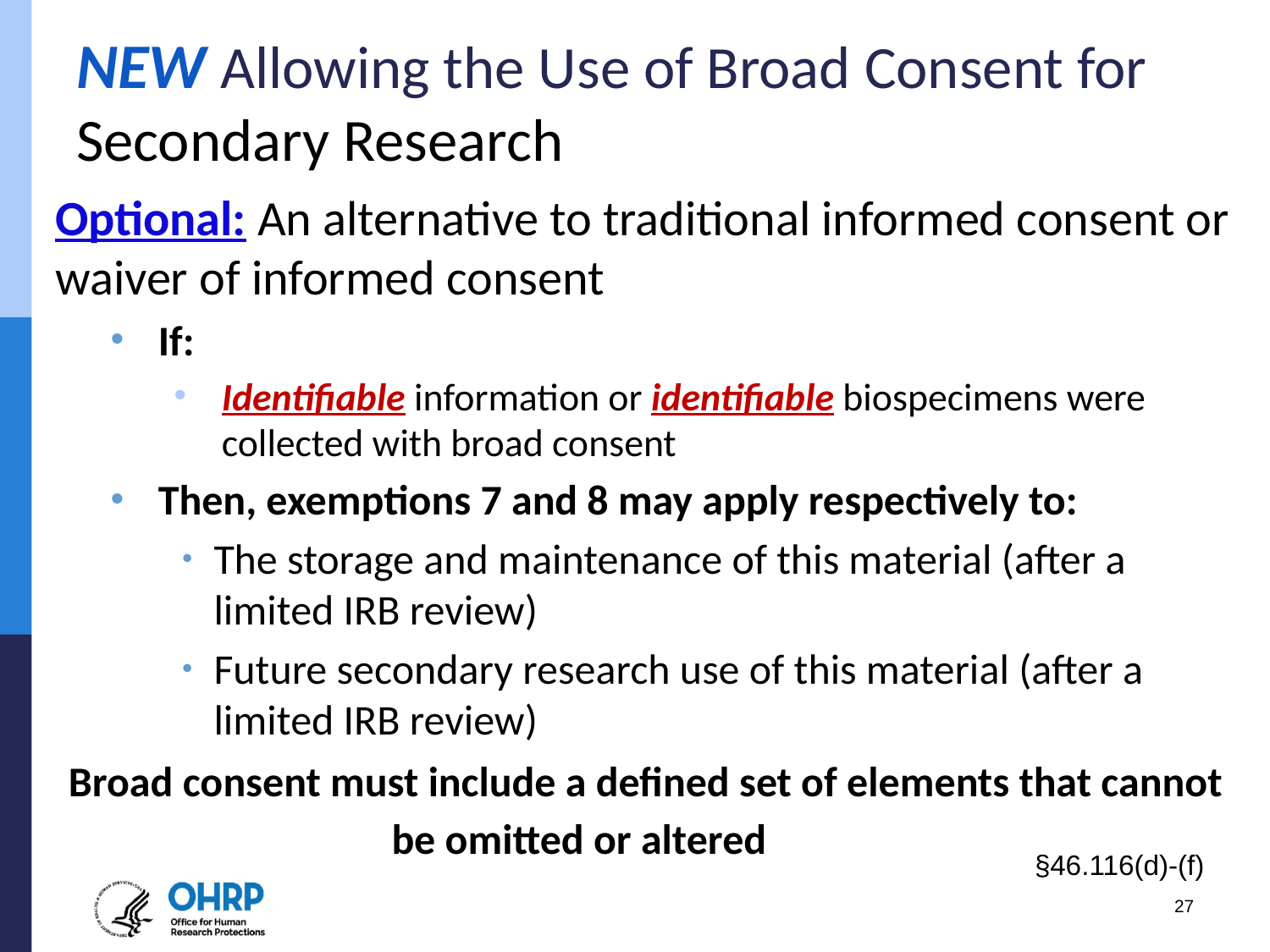

# NEW Allowing the Use of Broad Consent for Secondary Research
Optional: An alternative to traditional informed consent or waiver of informed consent
If:
Identifiable information or identifiable biospecimens were collected with broad consent
Then, exemptions 7 and 8 may apply respectively to:
The storage and maintenance of this material (after a limited IRB review)
Future secondary research use of this material (after a limited IRB review)
Broad consent must include a defined set of elements that cannot be omitted or altered

§46.116(d)-(f)

27